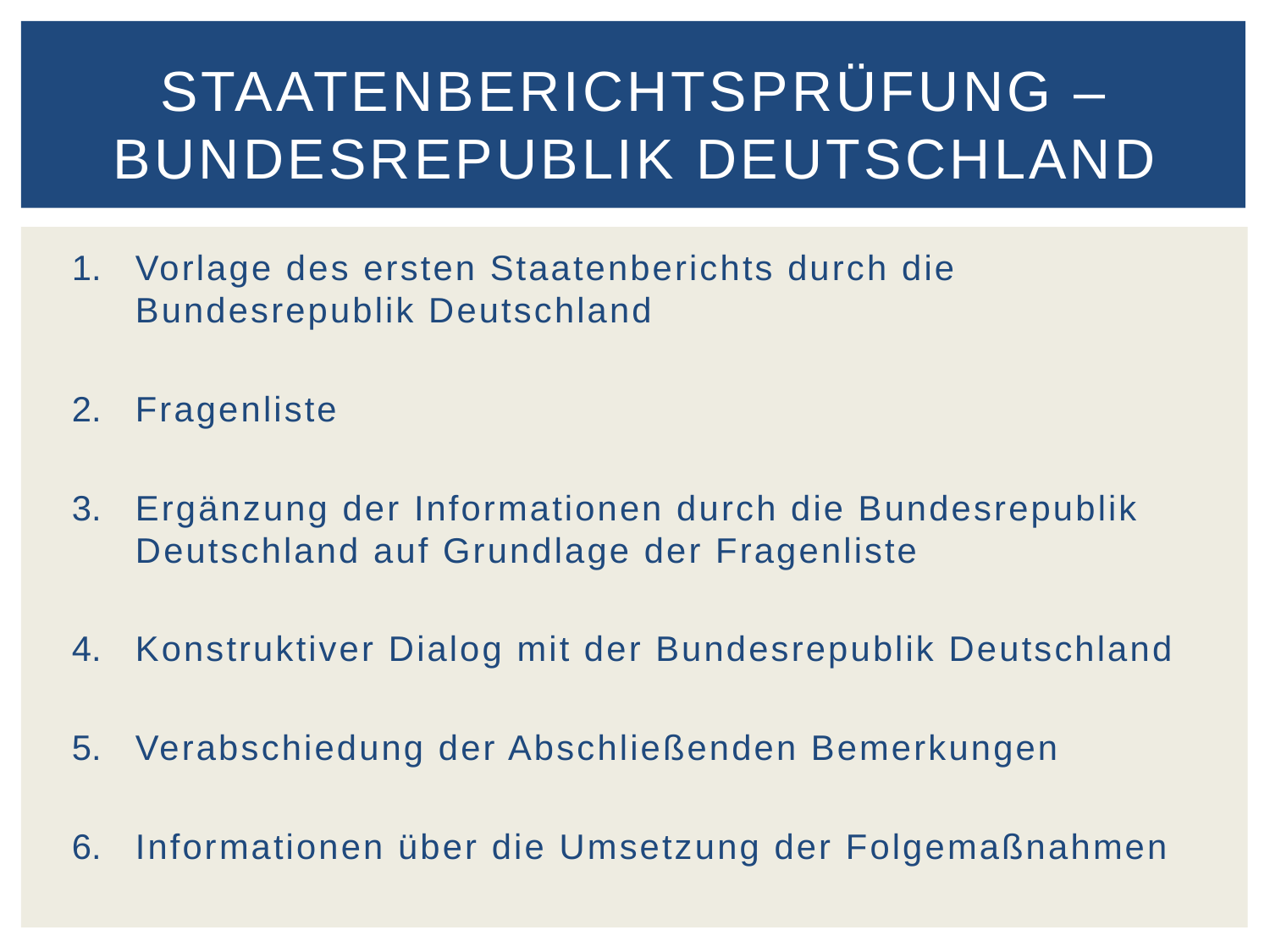

# Staatenberichtsprüfung – Bundesrepublik Deutschland
Vorlage des ersten Staatenberichts durch die Bundesrepublik Deutschland

Fragenliste

Ergänzung der Informationen durch die Bundesrepublik Deutschland auf Grundlage der Fragenliste

Konstruktiver Dialog mit der Bundesrepublik Deutschland

Verabschiedung der Abschließenden Bemerkungen

Informationen über die Umsetzung der Folgemaßnahmen